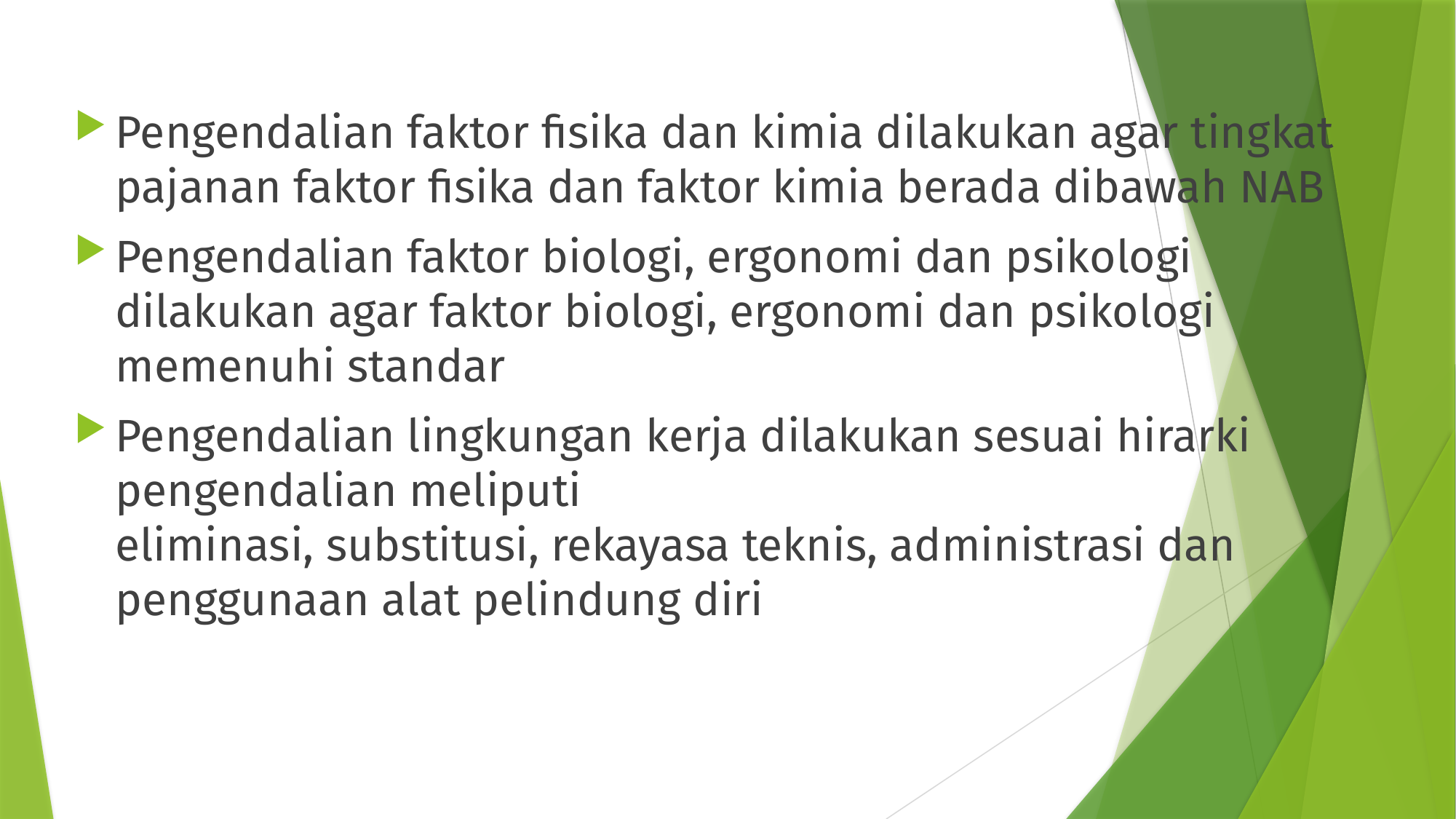

Pengendalian faktor fisika dan kimia dilakukan agar tingkat pajanan faktor fisika dan faktor kimia berada dibawah NAB
Pengendalian faktor biologi, ergonomi dan psikologi  dilakukan agar faktor biologi, ergonomi dan psikologi memenuhi standar
Pengendalian lingkungan kerja dilakukan sesuai hirarki pengendalian meliputi
eliminasi, substitusi, rekayasa teknis, administrasi dan penggunaan alat pelindung diri